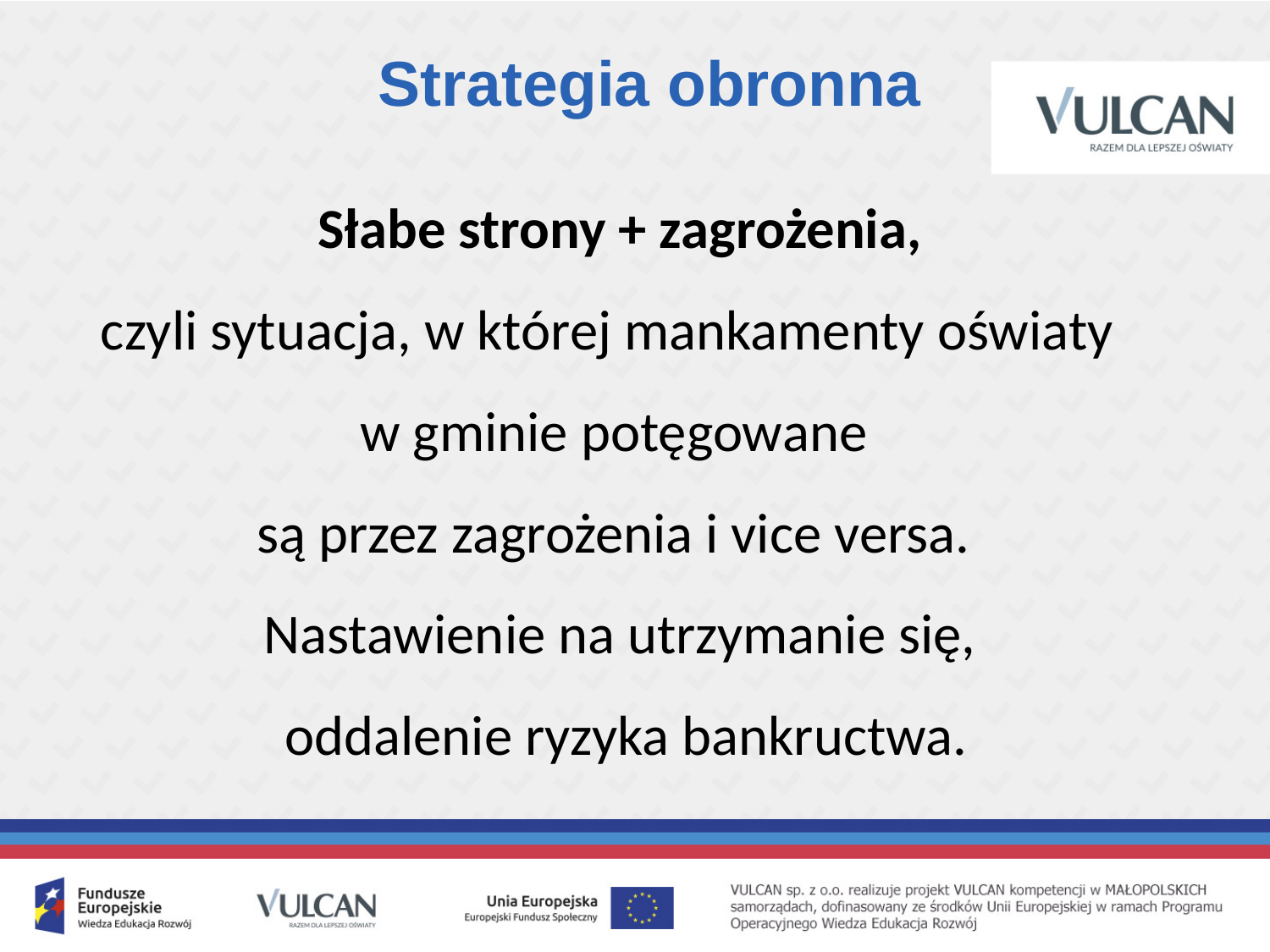

Strategia obronna

Słabe strony + zagrożenia,
 czyli sytuacja, w której mankamenty oświaty    w gminie potęgowane
są przez zagrożenia i vice versa.
Nastawienie na utrzymanie się,
 oddalenie ryzyka bankructwa.